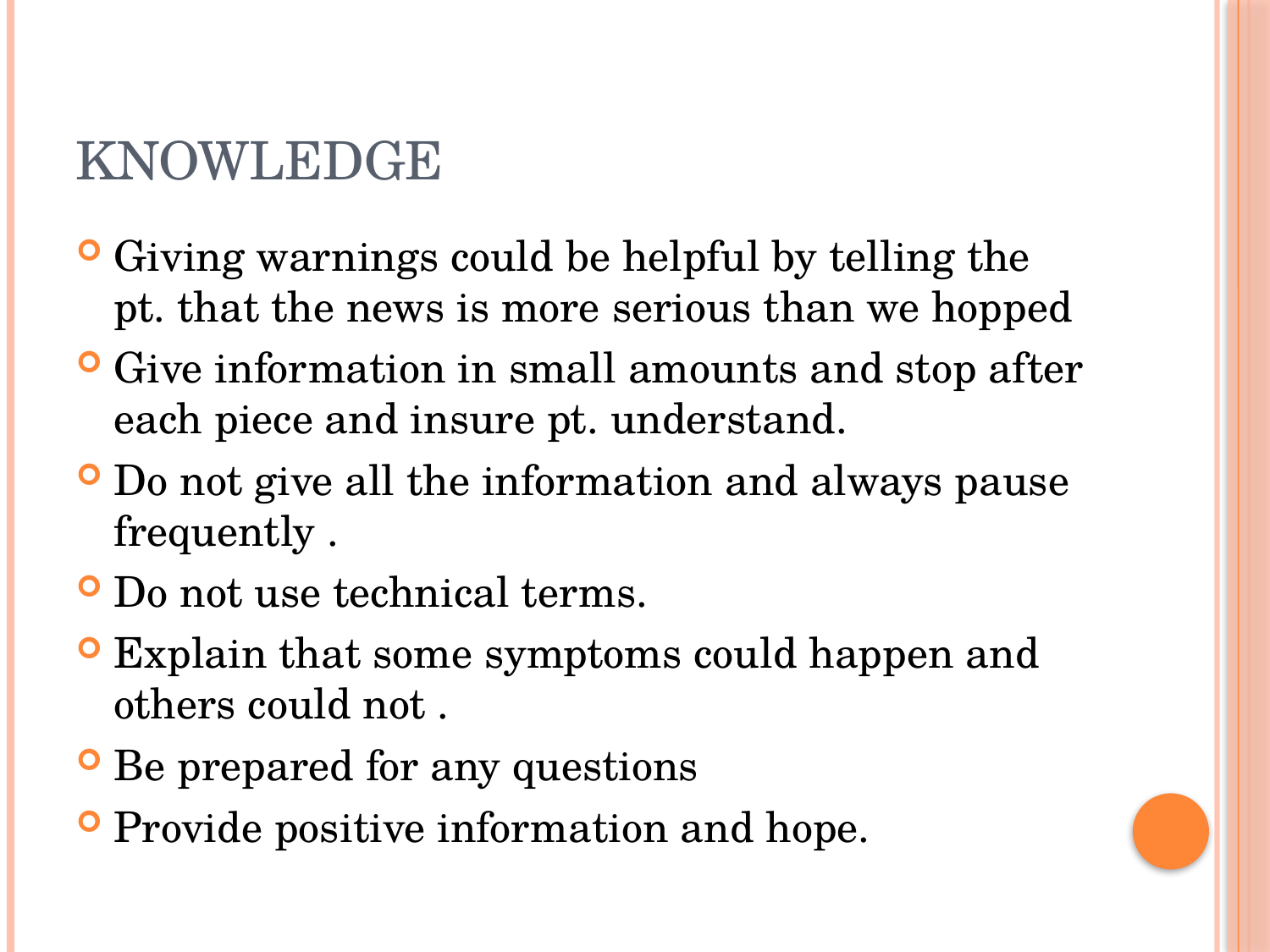

# Knowledge
Giving warnings could be helpful by telling the pt. that the news is more serious than we hopped
Give information in small amounts and stop after each piece and insure pt. understand.
Do not give all the information and always pause frequently .
Do not use technical terms.
Explain that some symptoms could happen and others could not .
Be prepared for any questions
Provide positive information and hope.